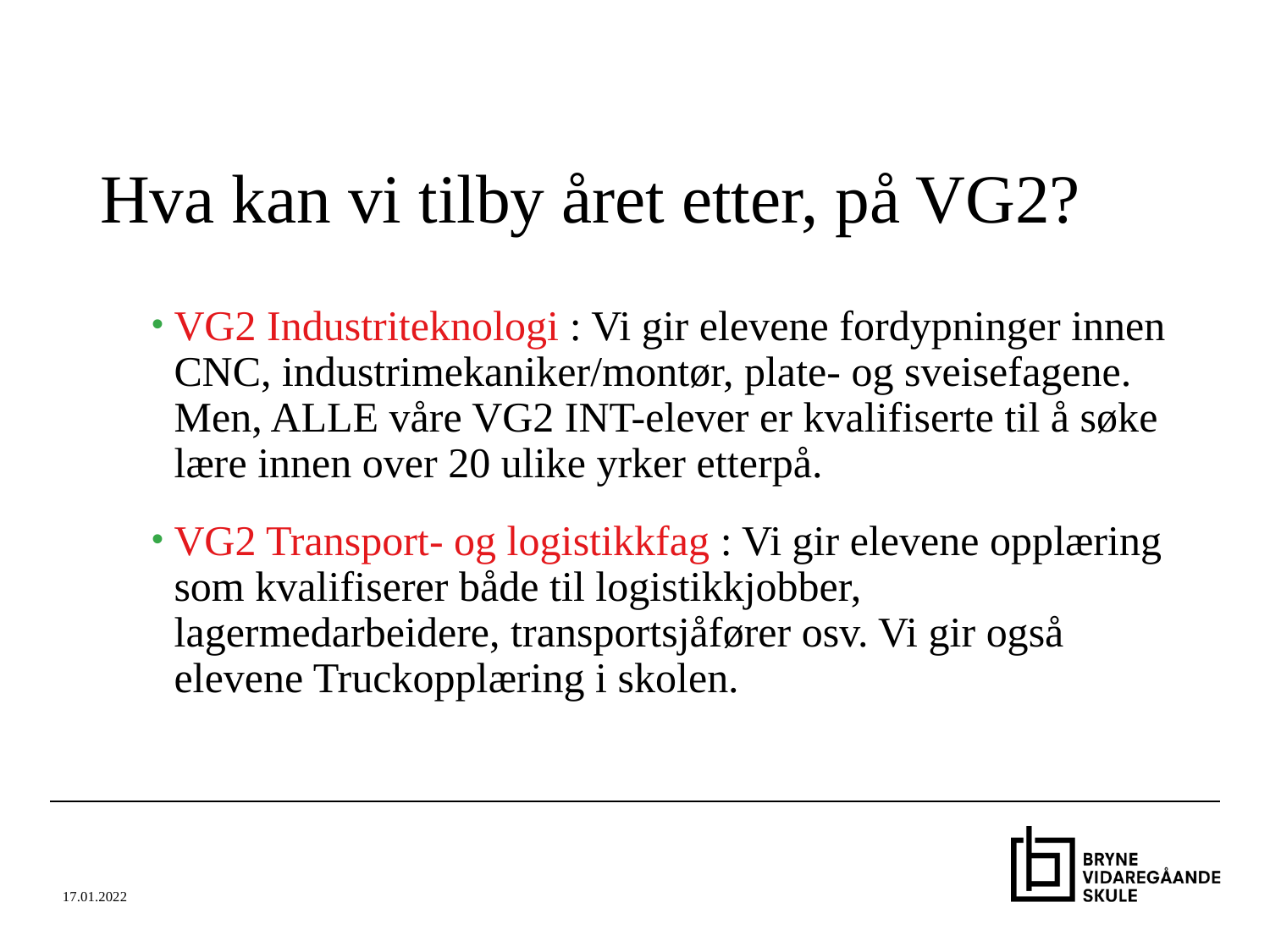

# Hva kan vi tilby året etter, på VG2?
VG2 Industriteknologi : Vi gir elevene fordypninger innen CNC, industrimekaniker/montør, plate- og sveisefagene. Men, ALLE våre VG2 INT-elever er kvalifiserte til å søke lære innen over 20 ulike yrker etterpå.
VG2 Transport- og logistikkfag : Vi gir elevene opplæring som kvalifiserer både til logistikkjobber, lagermedarbeidere, transportsjåfører osv. Vi gir også elevene Truckopplæring i skolen.
17.01.2022